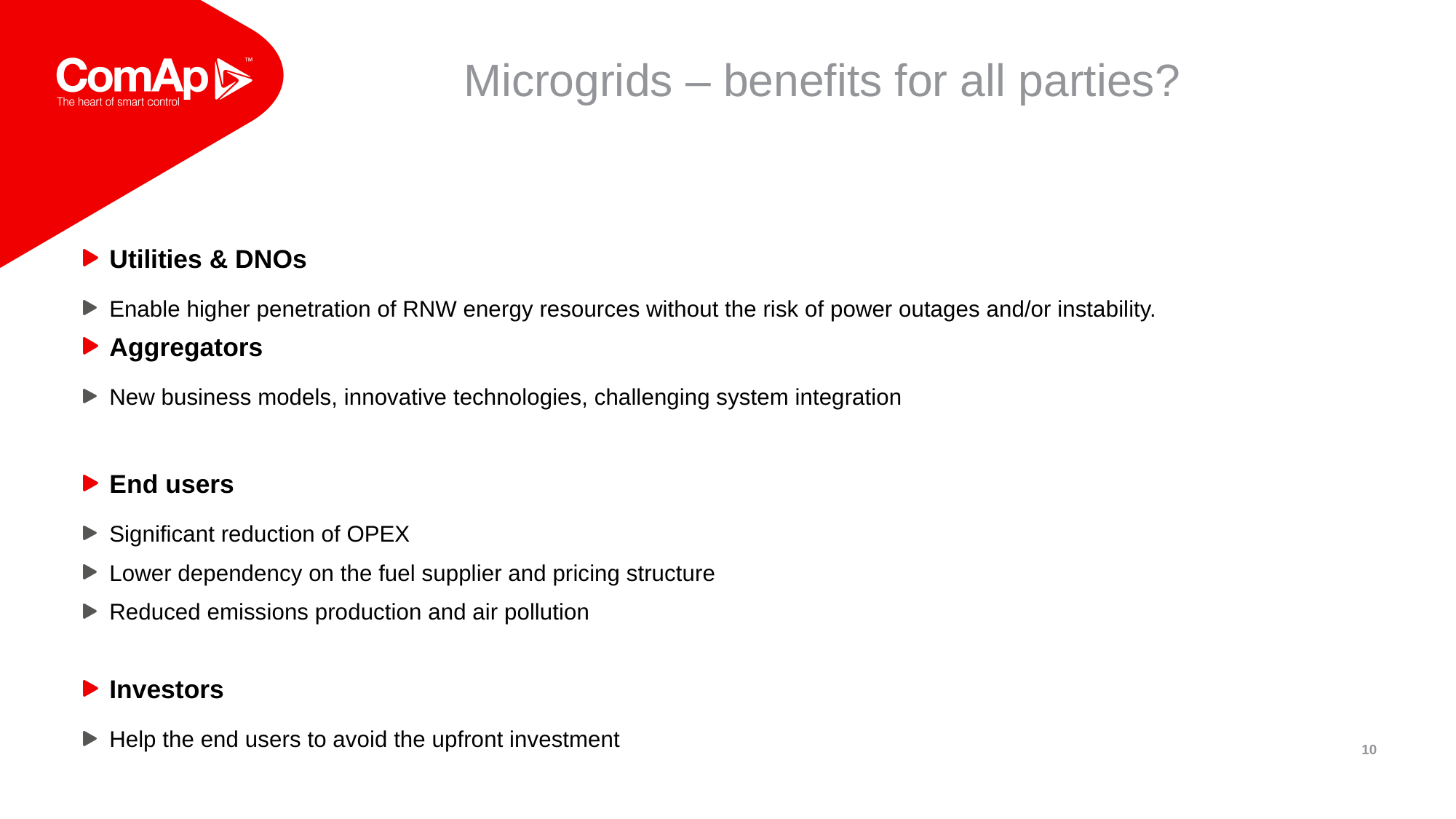

# Microgrids – benefits for all parties?
Utilities & DNOs
Enable higher penetration of RNW energy resources without the risk of power outages and/or instability.
Aggregators
New business models, innovative technologies, challenging system integration

End users
Significant reduction of OPEX
Lower dependency on the fuel supplier and pricing structure
Reduced emissions production and air pollution

Investors
Help the end users to avoid the upfront investment

10